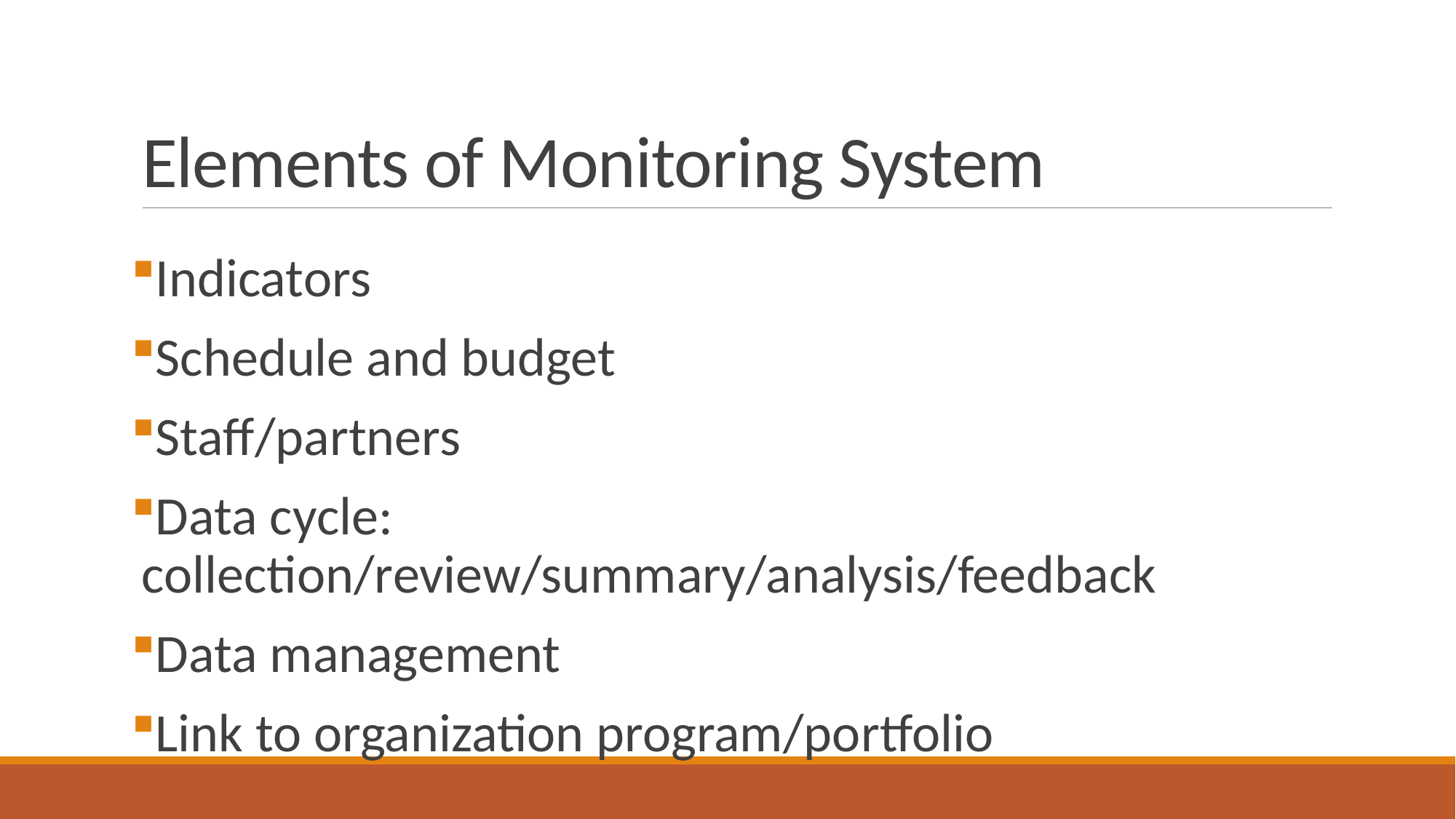

# Elements of Monitoring System
Indicators
Schedule and budget
Staff/partners
Data cycle: collection/review/summary/analysis/feedback
Data management
Link to organization program/portfolio